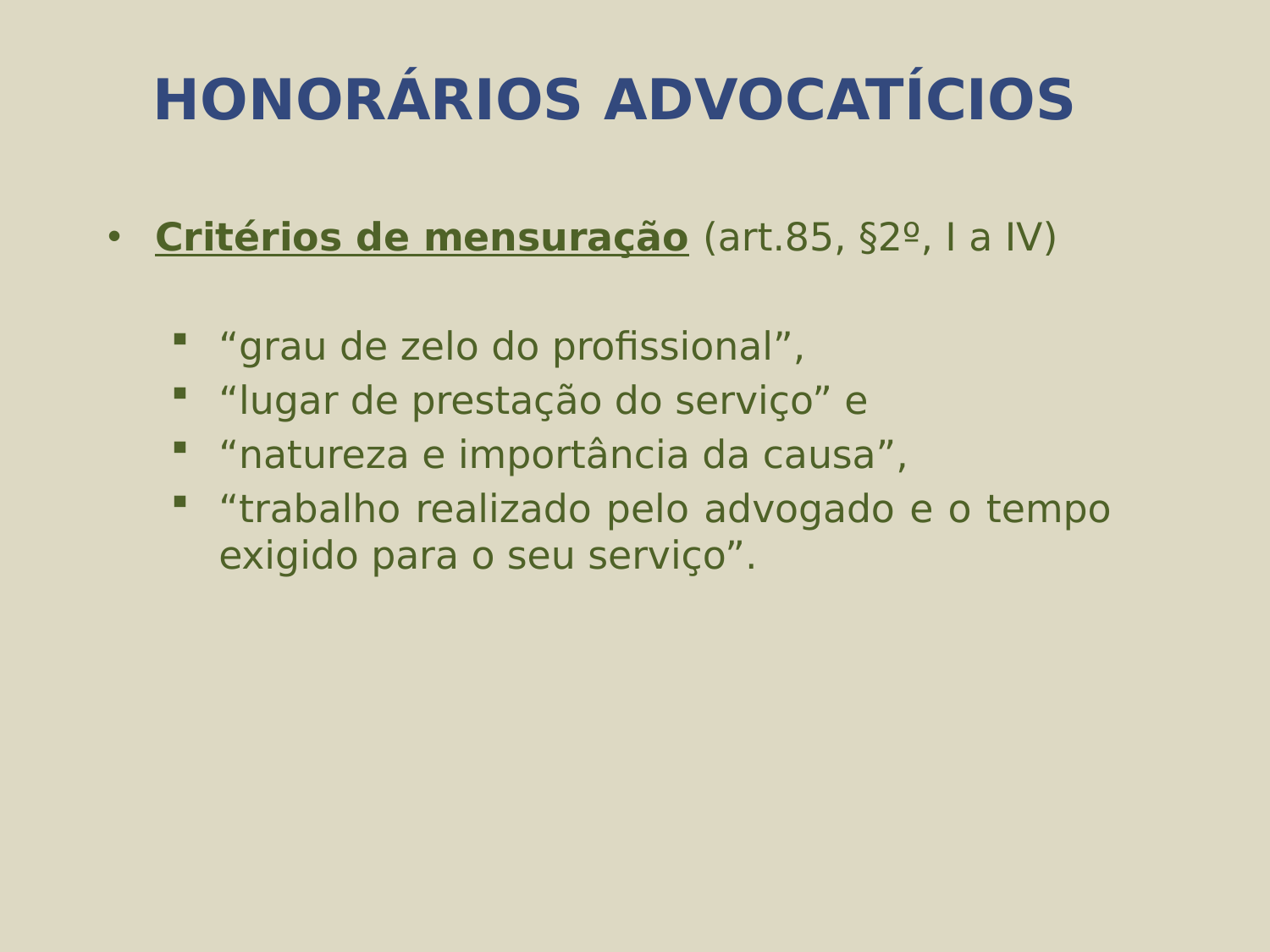

# HONORÁRIOS ADVOCATÍCIOS
Critérios de mensuração (art.85, §2º, I a IV)

“grau de zelo do profissional”,
“lugar de prestação do serviço” e
“natureza e importância da causa”,
“trabalho realizado pelo advogado e o tempo exigido para o seu serviço”.